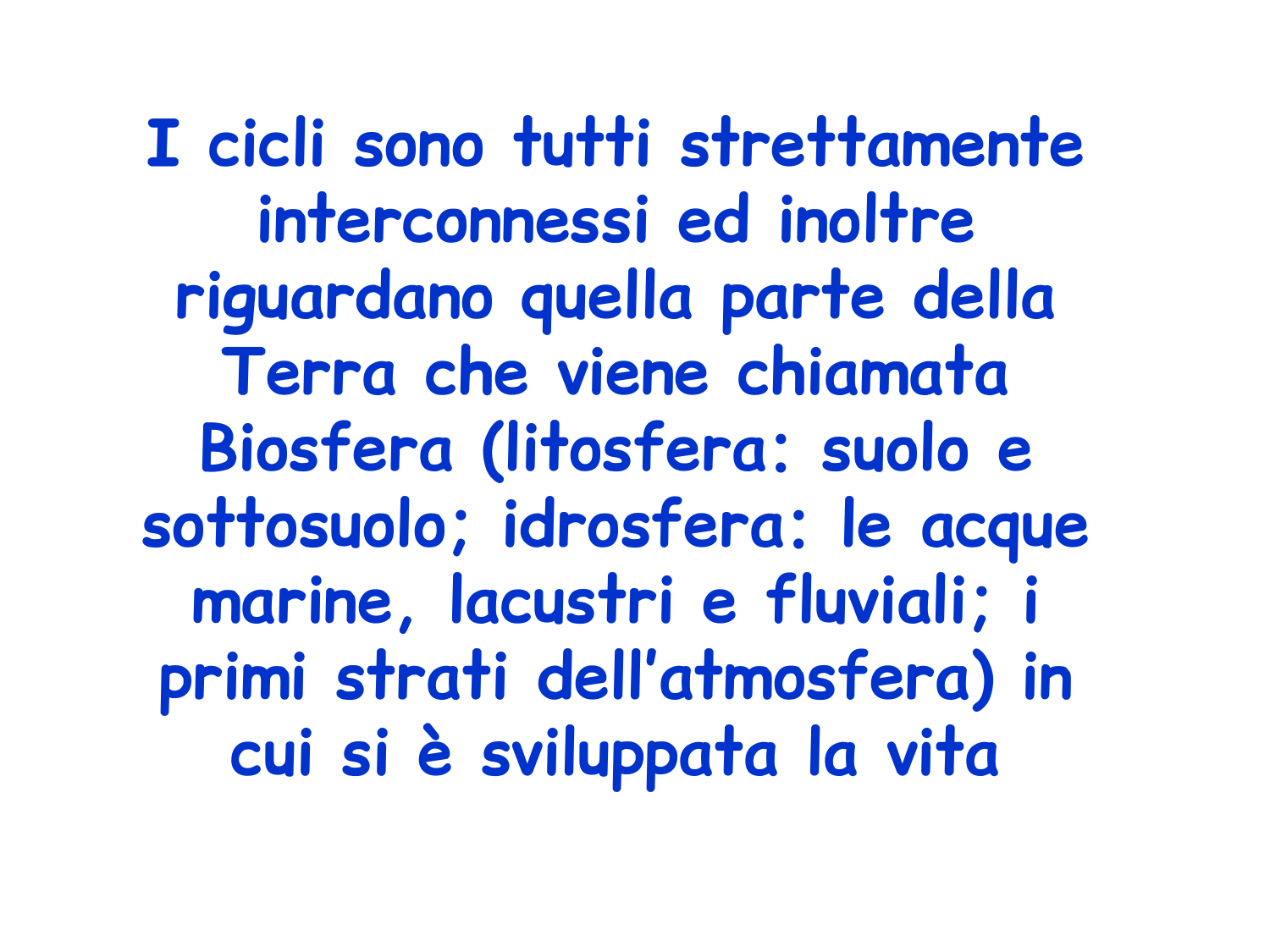

I cicli sono tutti strettamente interconnessi ed inoltre riguardano quella parte della Terra che viene chiamata Biosfera (litosfera: suolo e sottosuolo; idrosfera: le acque marine, lacustri e fluviali; i primi strati dell’atmosfera) in cui si è sviluppata la vita